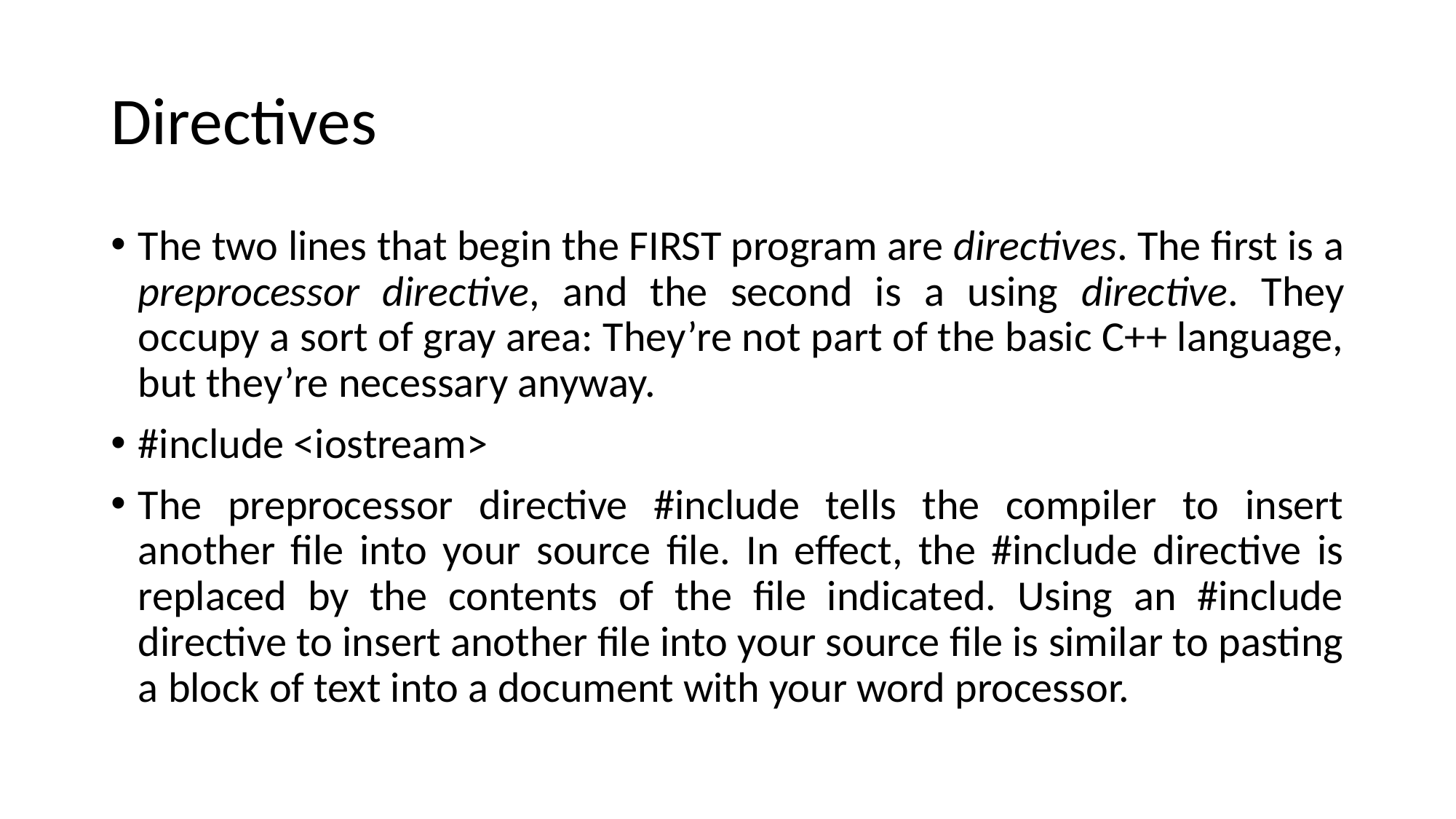

# Directives
The two lines that begin the FIRST program are directives. The first is a preprocessor directive, and the second is a using directive. They occupy a sort of gray area: They’re not part of the basic C++ language, but they’re necessary anyway.
#include <iostream>
The preprocessor directive #include tells the compiler to insert another file into your source file. In effect, the #include directive is replaced by the contents of the file indicated. Using an #include directive to insert another file into your source file is similar to pasting a block of text into a document with your word processor.